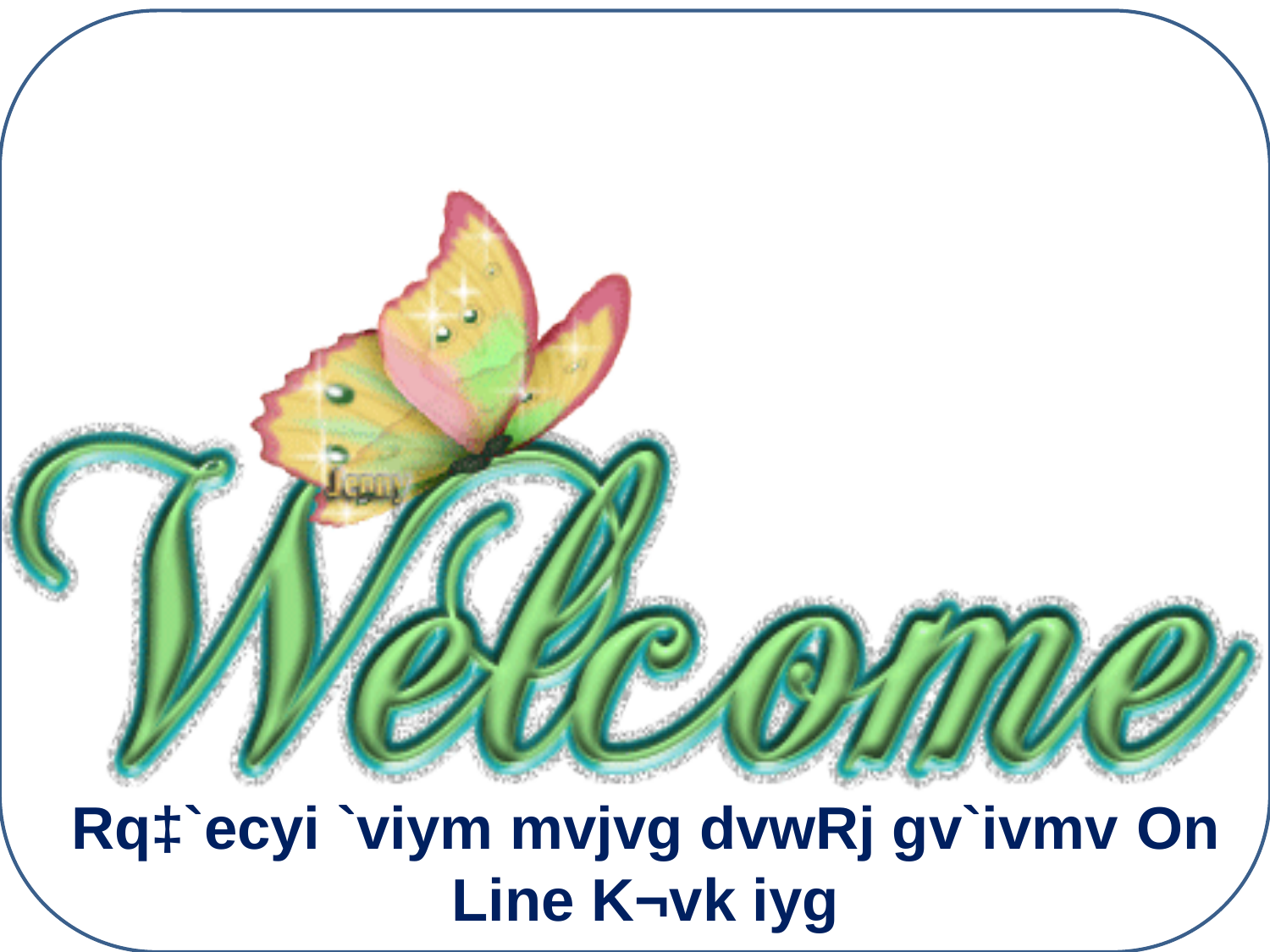

Rq‡`ecyi `viym mvjvg dvwRj gv`ivmv On Line K¬vk iyg